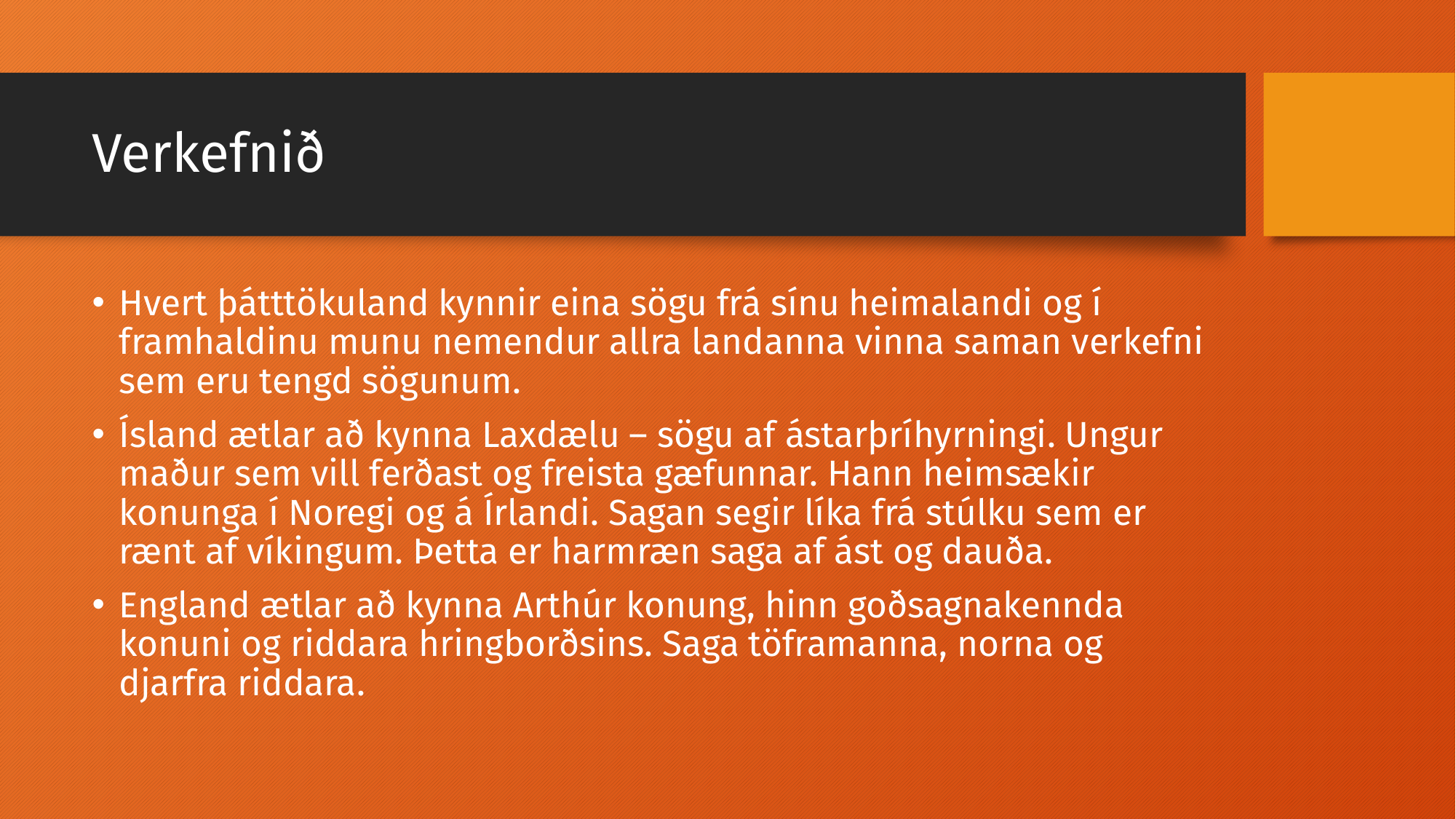

# Verkefnið
Hvert þátttökuland kynnir eina sögu frá sínu heimalandi og í framhaldinu munu nemendur allra landanna vinna saman verkefni sem eru tengd sögunum.
Ísland ætlar að kynna Laxdælu – sögu af ástarþríhyrningi. Ungur maður sem vill ferðast og freista gæfunnar. Hann heimsækir konunga í Noregi og á Írlandi. Sagan segir líka frá stúlku sem er rænt af víkingum. Þetta er harmræn saga af ást og dauða.
England ætlar að kynna Arthúr konung, hinn goðsagnakennda konuni og riddara hringborðsins. Saga töframanna, norna og djarfra riddara.